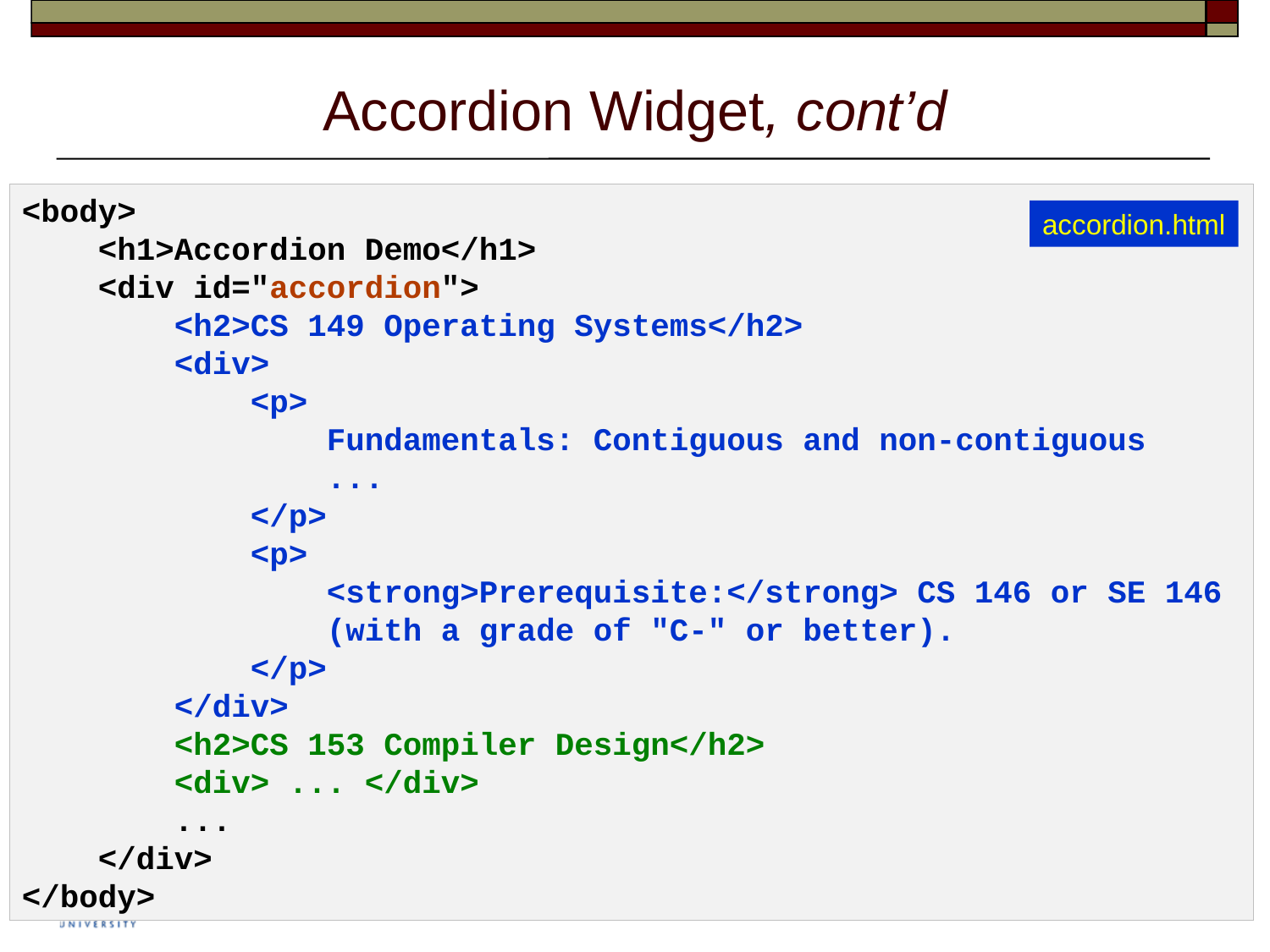

# Accordion Widget, cont’d
<body>
    <h1>Accordion Demo</h1>
    <div id="accordion">
        <h2>CS 149 Operating Systems</h2>
        <div>
            <p>
                Fundamentals: Contiguous and non-contiguous
                ...
            </p>
            <p>
                <strong>Prerequisite:</strong> CS 146 or SE 146
                (with a grade of "C-" or better).
            </p>
        </div>
        <h2>CS 153 Compiler Design</h2>
        <div> ... </div>
        ...
    </div>
</body>
accordion.html
20